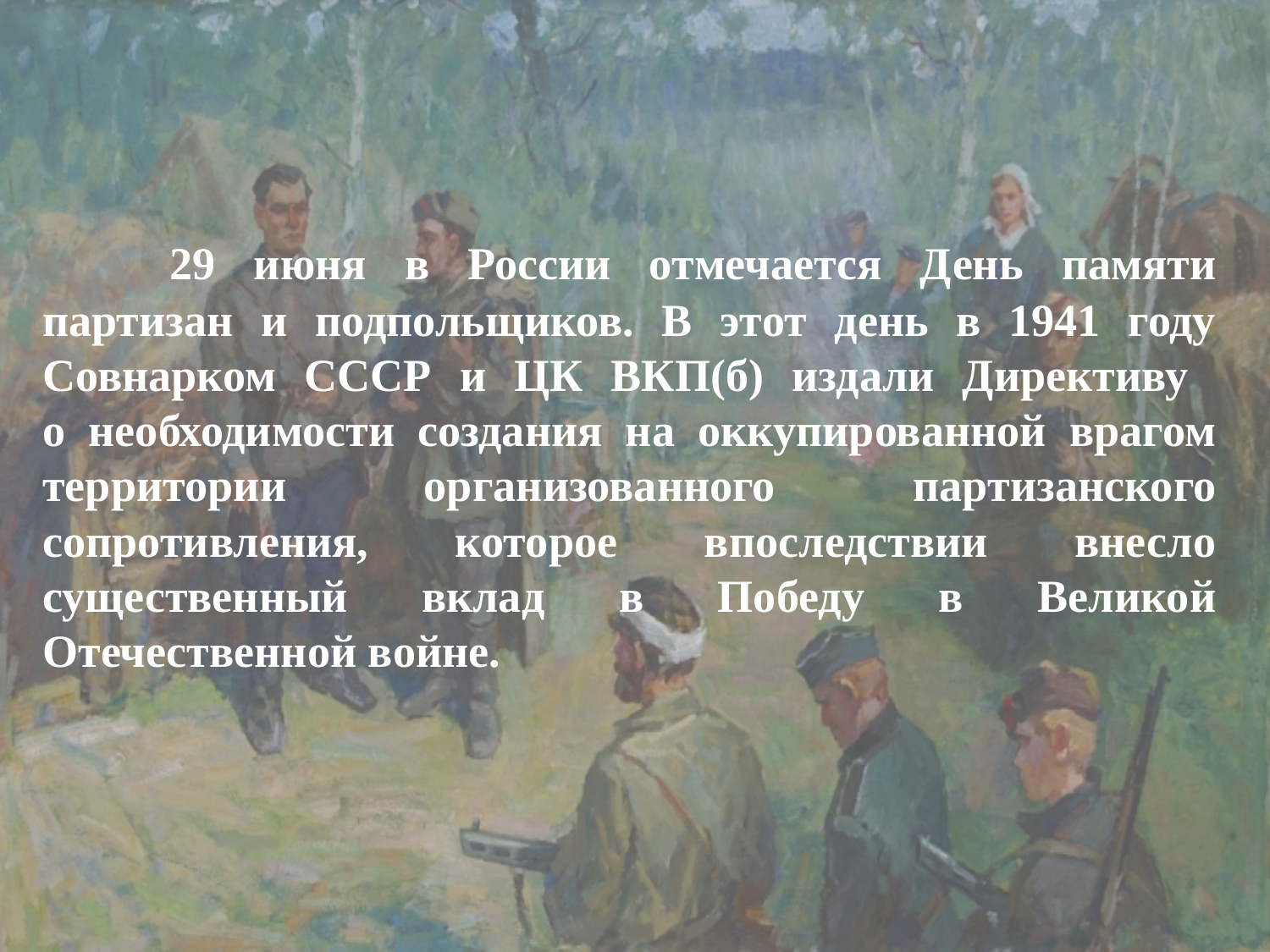

29 июня в России отмечается День памяти партизан и подпольщиков. В этот день в 1941 году Совнарком СССР и ЦК ВКП(б) издали Директиву
о необходимости создания на оккупированной врагом территории организованного партизанского сопротивления, которое впоследствии внесло существенный вклад в Победу в Великой Отечественной войне.